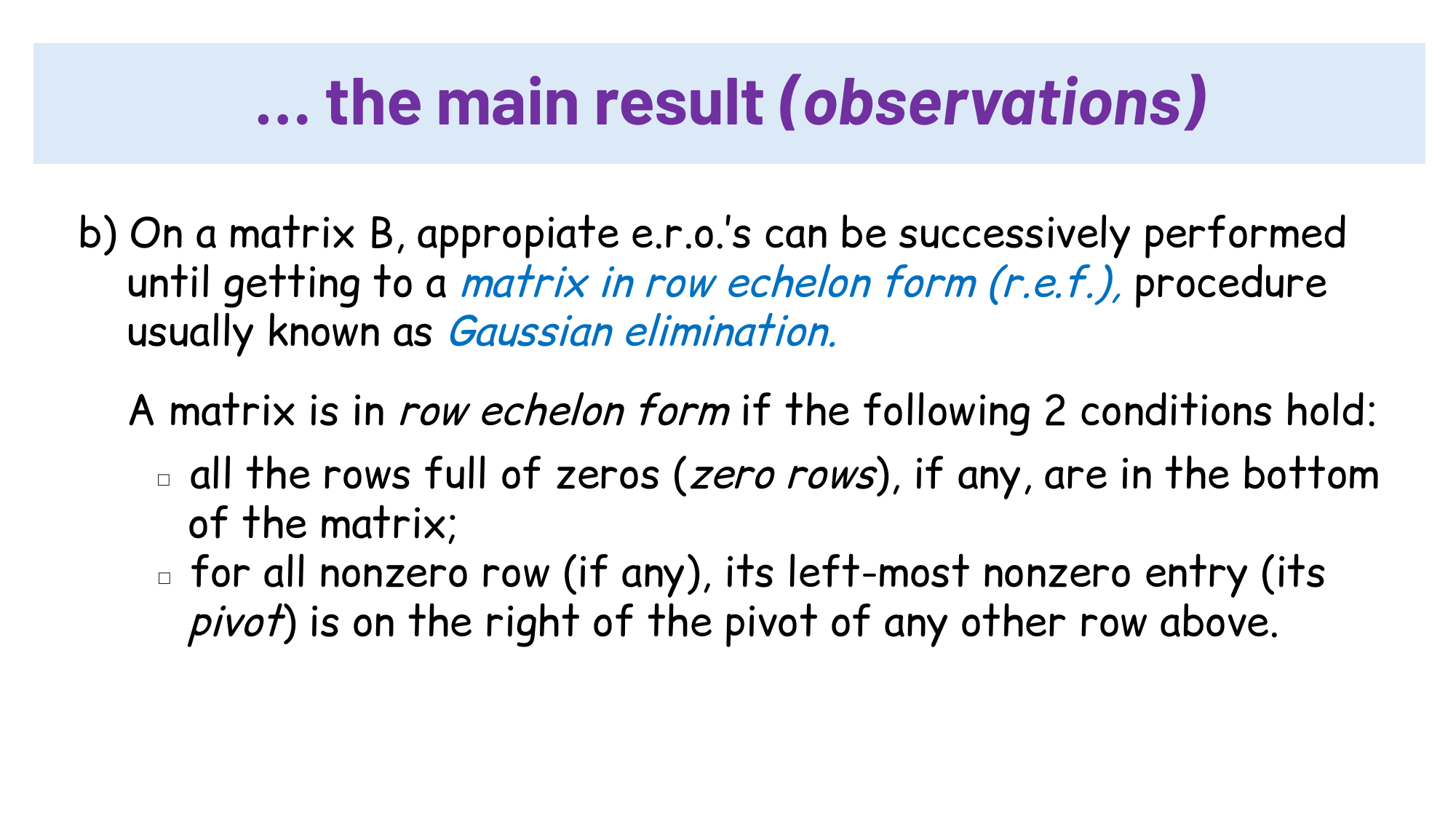

… the main result (observations)
b) On a matrix B, appropiate e.r.o.’s can be successively performed
    until getting to a matrix in row echelon form (r.e.f.), procedure
    usually known as Gaussian elimination.

    A matrix is in row echelon form if the following 2 conditions hold:
      ▫ all the rows full of zeros (zero rows), if any, are in the bottom
         of the matrix;
      ▫ for all nonzero row (if any), its left-most nonzero entry (its
         pivot) is on the right of the pivot of any other row above.